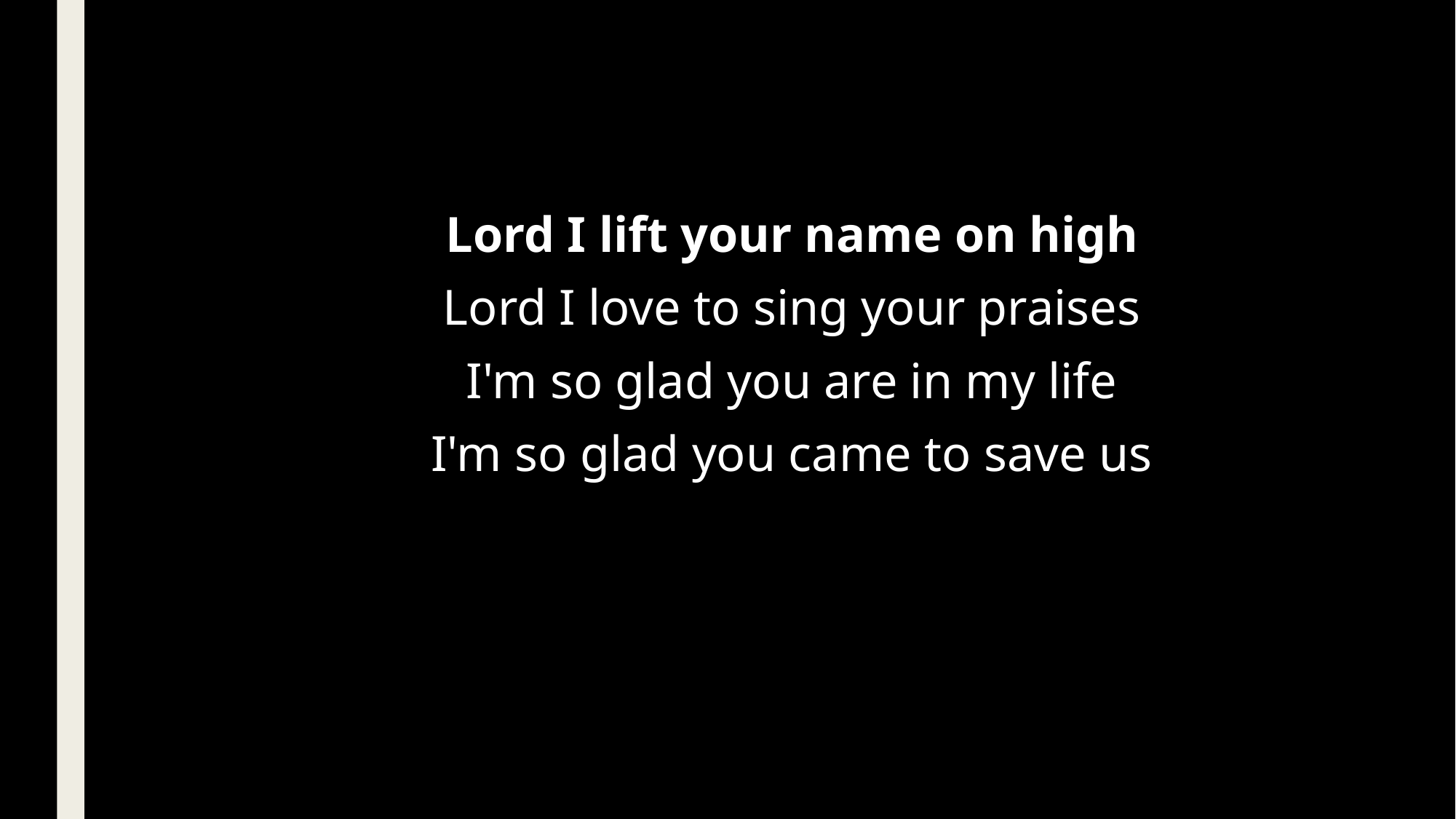

Lord I lift your name on high
Lord I love to sing your praises
I'm so glad you are in my life
I'm so glad you came to save us